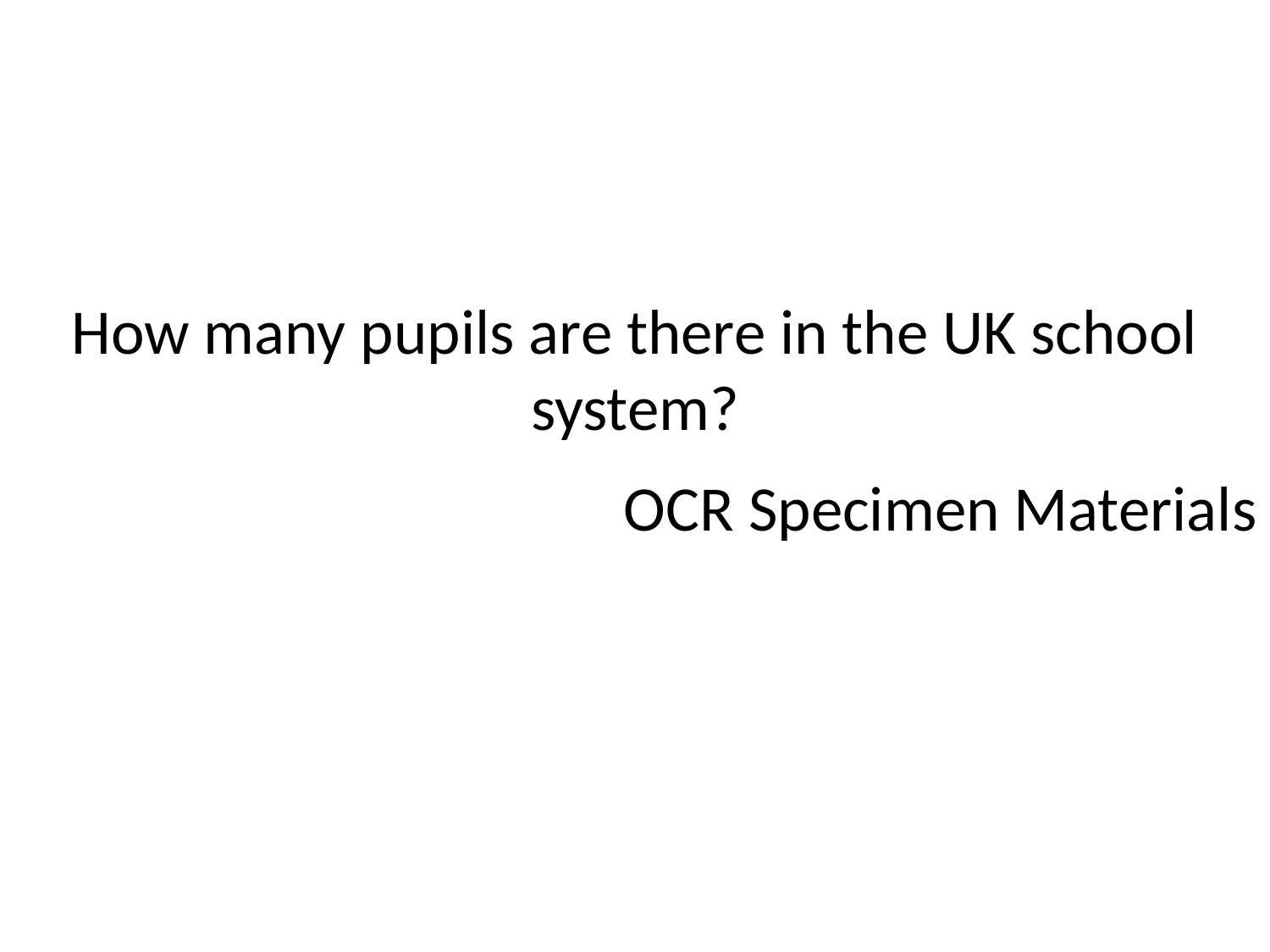

# How many pupils are there in the UK school system?
OCR Specimen Materials